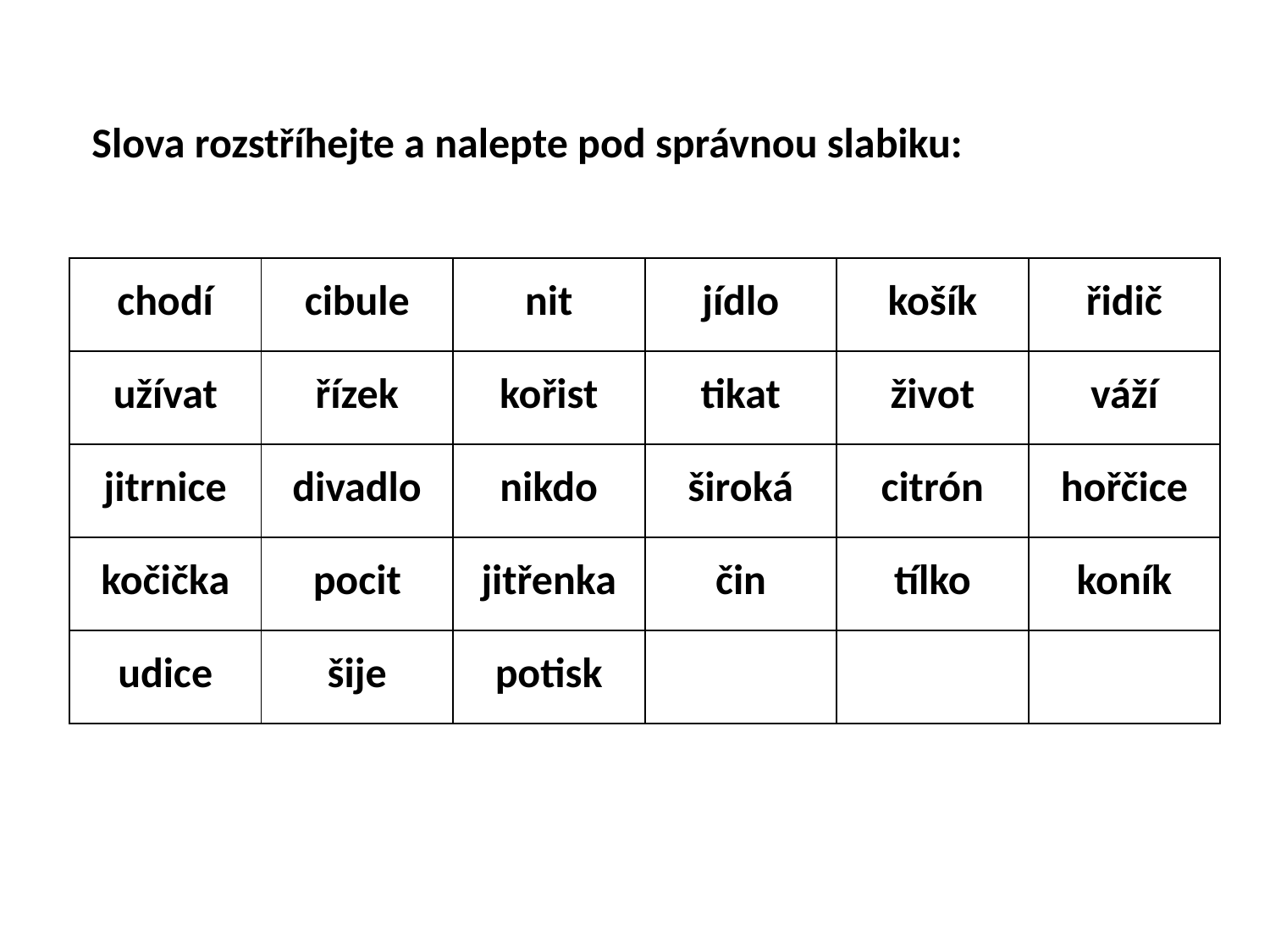

Slova rozstříhejte a nalepte pod správnou slabiku:
| chodí | cibule | nit | jídlo | košík | řidič |
| --- | --- | --- | --- | --- | --- |
| užívat | řízek | kořist | tikat | život | váží |
| jitrnice | divadlo | nikdo | široká | citrón | hořčice |
| kočička | pocit | jitřenka | čin | tílko | koník |
| udice | šije | potisk |  |  |  |